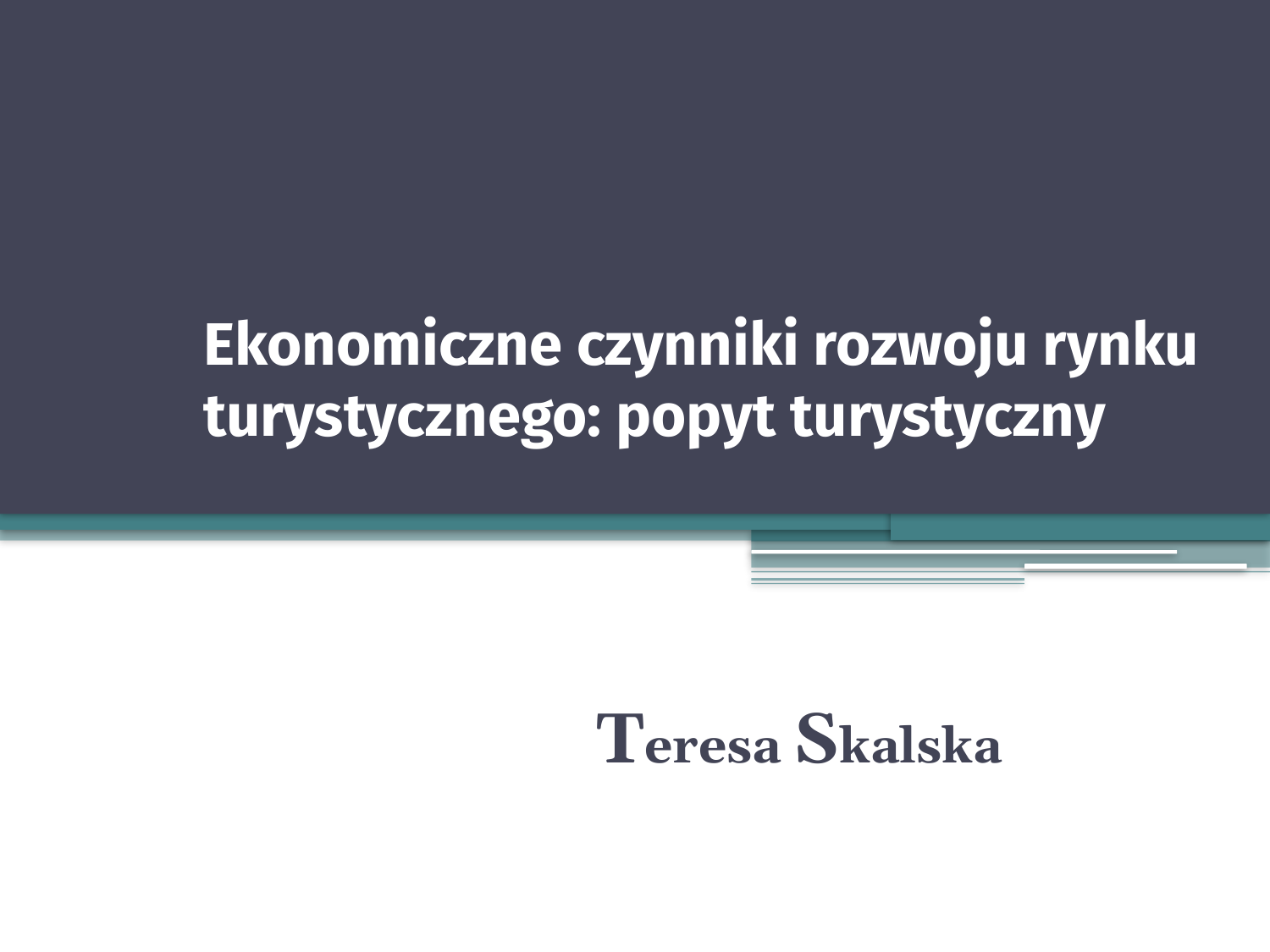

# Ekonomiczne czynniki rozwoju rynku turystycznego: popyt turystyczny
Teresa Skalska